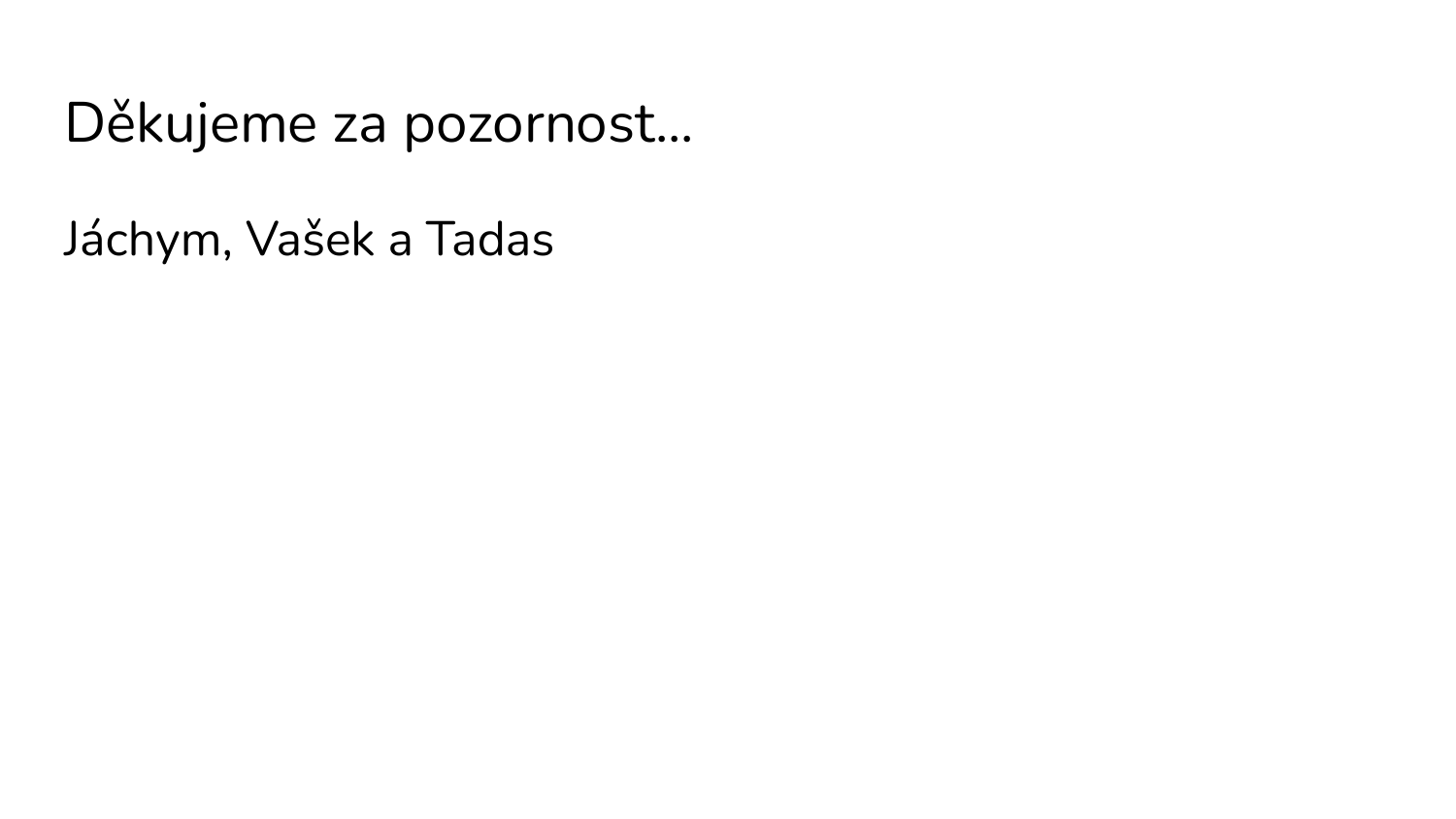

# Děkujeme za pozornost...
Jáchym, Vašek a Tadas